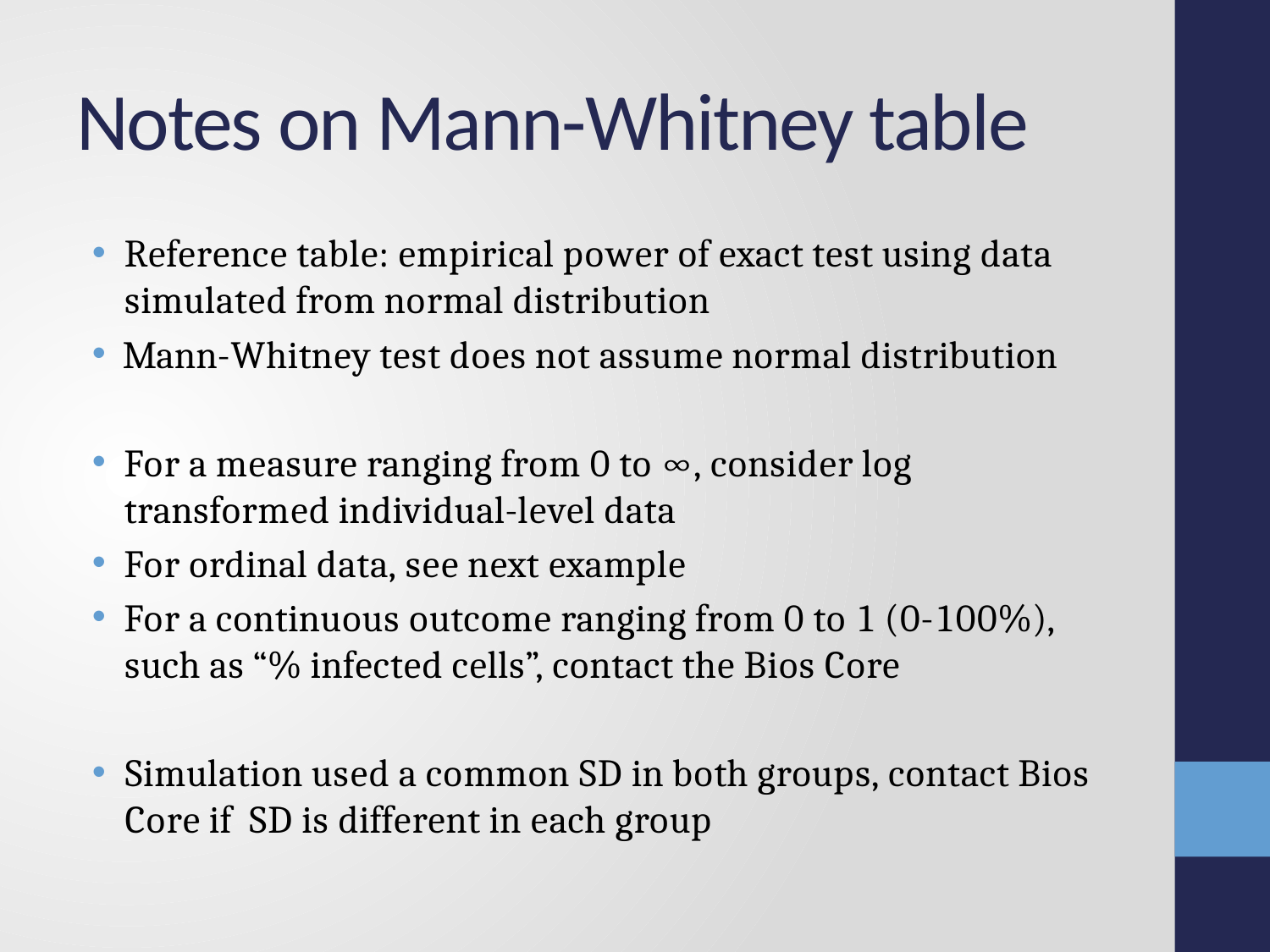

# Notes on Mann-Whitney table
Reference table: empirical power of exact test using data simulated from normal distribution
Mann-Whitney test does not assume normal distribution

For a measure ranging from 0 to ∞, consider log transformed individual-level data
For ordinal data, see next example
For a continuous outcome ranging from 0 to 1 (0-100%), such as “% infected cells”, contact the Bios Core

Simulation used a common SD in both groups, contact Bios Core if  SD is different in each group